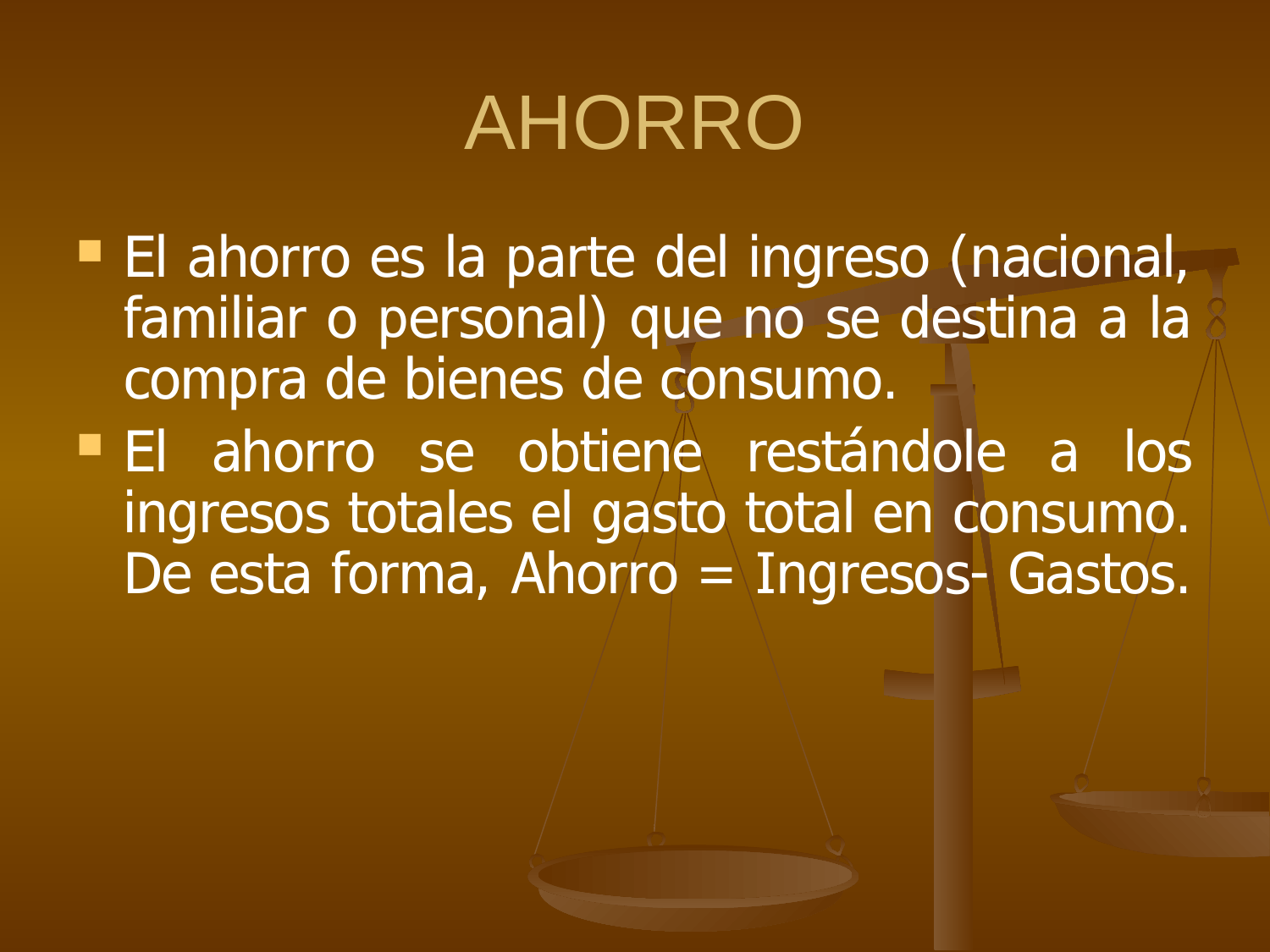

AHORRO
El ahorro es la parte del ingreso (nacional, familiar o personal) que no se destina a la compra de bienes de consumo.
El ahorro se obtiene restándole a los ingresos totales el gasto total en consumo. De esta forma, Ahorro = Ingresos- Gastos.